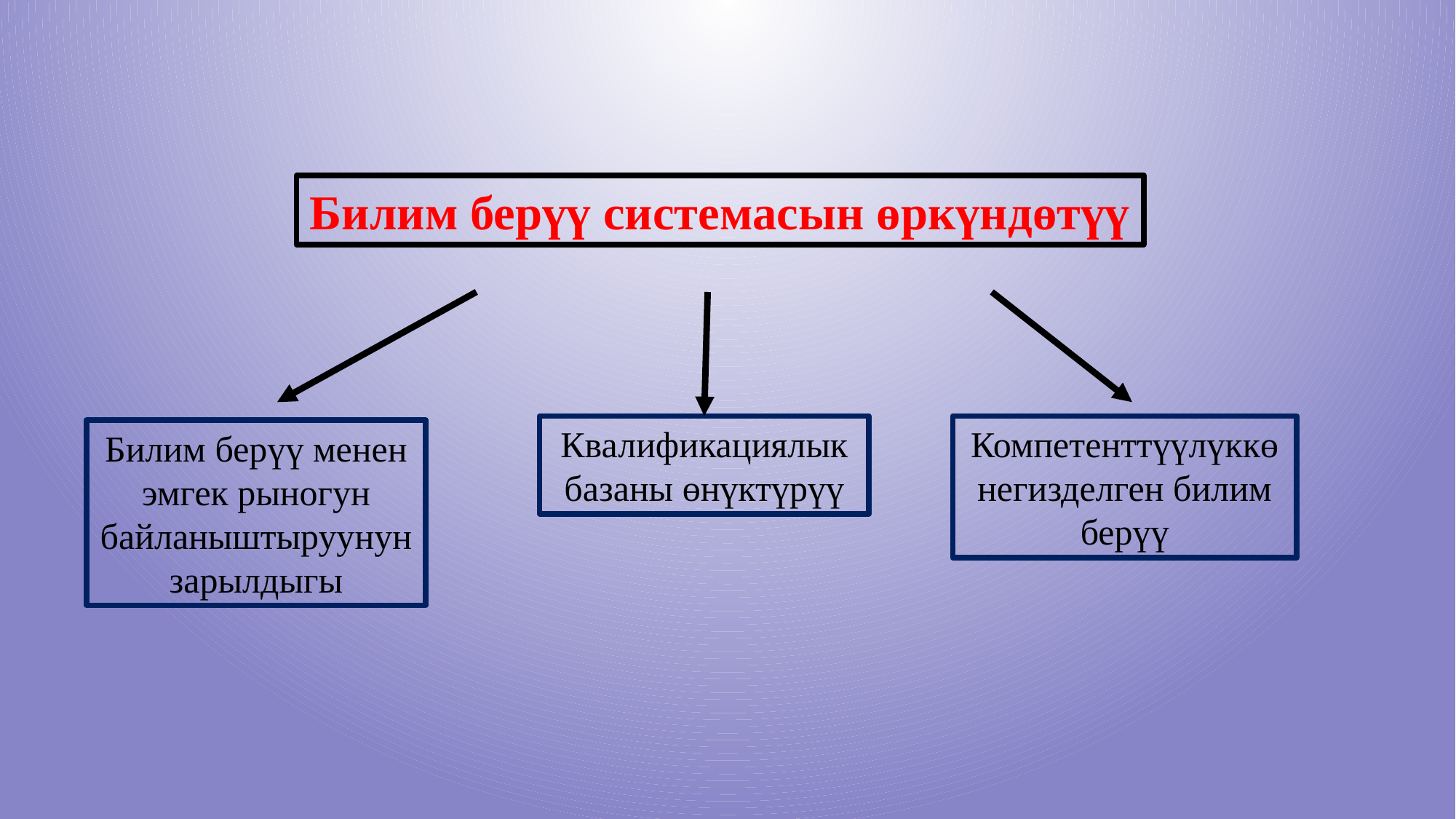

Билим берүү системасын өркүндөтүү
Квалификациялык базаны өнүктүрүү
Компетенттүүлүккө негизделген билим берүү
Билим берүү менен эмгек рыногун байланыштыруунун зарылдыгы